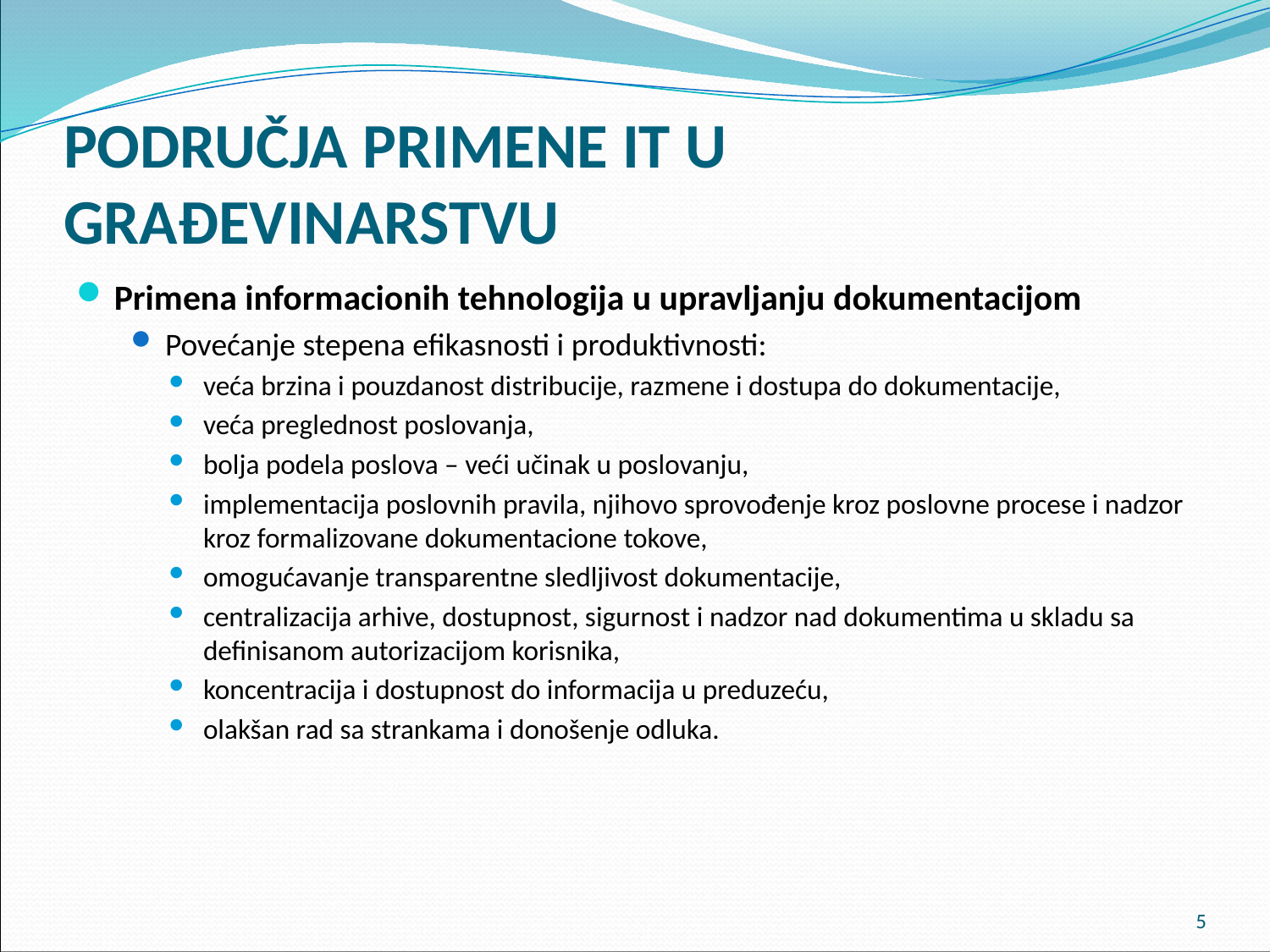

# PODRUČJA PRIMENE IT U GRAĐEVINARSTVU
Primena informacionih tehnologija u upravljanju dokumentacijom
Povećanje stepena efikasnosti i produktivnosti:
veća brzina i pouzdanost distribucije, razmene i dostupa do dokumentacije,
veća preglednost poslovanja,
bolja podela poslova – veći učinak u poslovanju,
implementacija poslovnih pravila, njihovo sprovođenje kroz poslovne procese i nadzor kroz formalizovane dokumentacione tokove,
omogućavanje transparentne sledljivost dokumentacije,
centralizacija arhive, dostupnost, sigurnost i nadzor nad dokumentima u skladu sa definisanom autorizacijom korisnika,
koncentracija i dostupnost do informacija u preduzeću,
olakšan rad sa strankama i donošenje odluka.
5